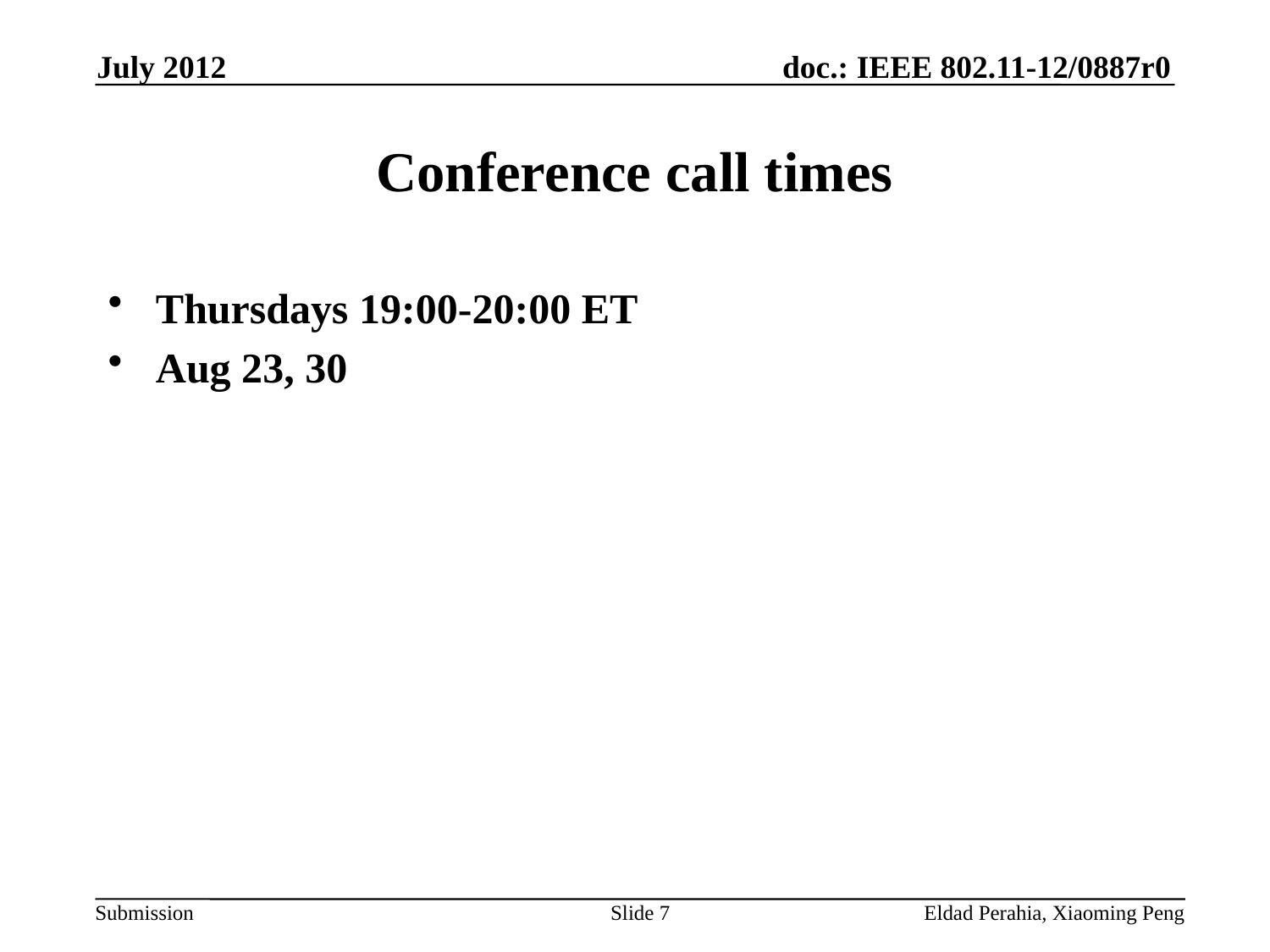

July 2012
# Conference call times
Thursdays 19:00-20:00 ET
Aug 23, 30

Slide 7
Eldad Perahia, Xiaoming Peng